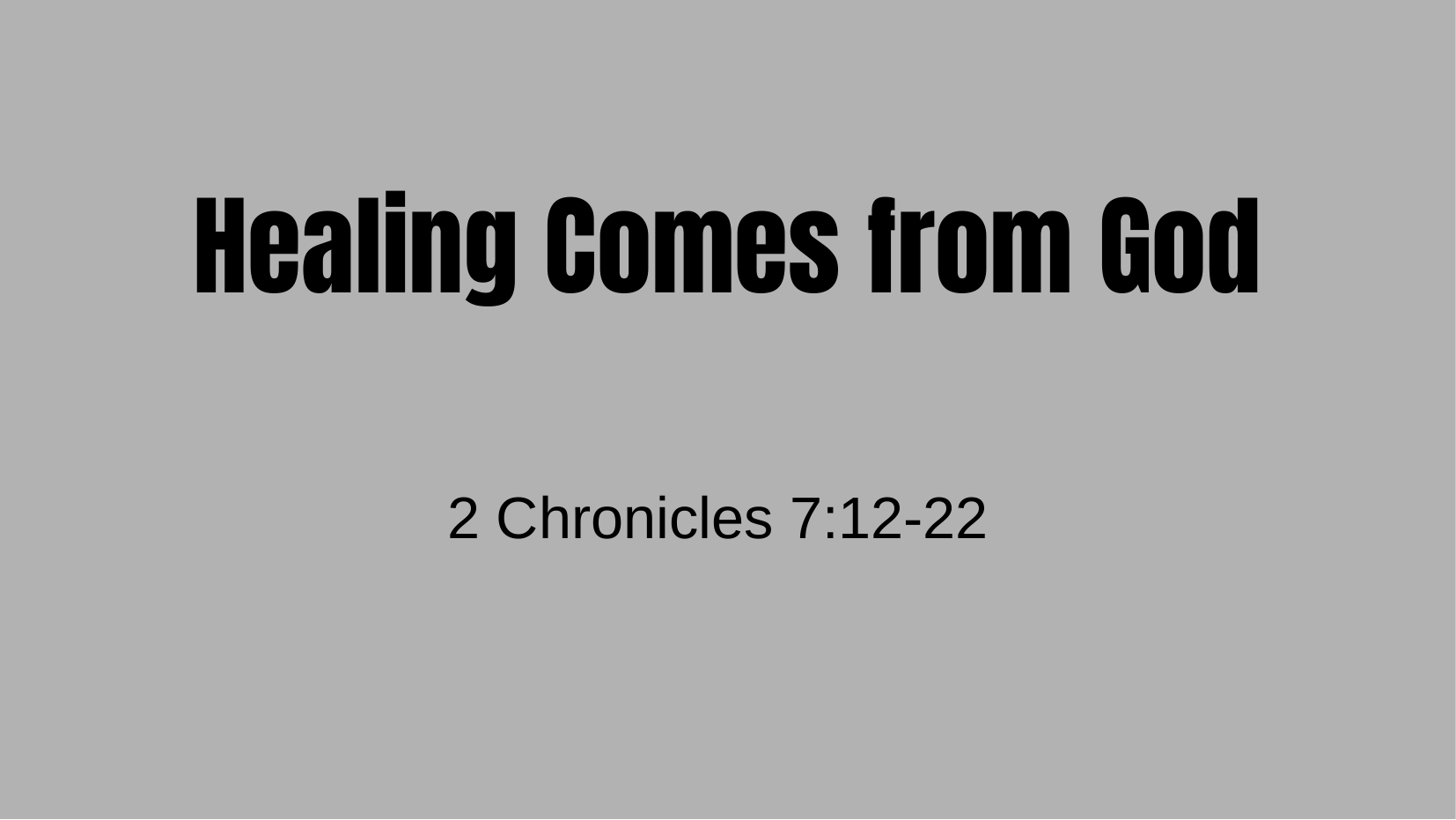

Healing Comes from God
2 Chronicles 7:12-22